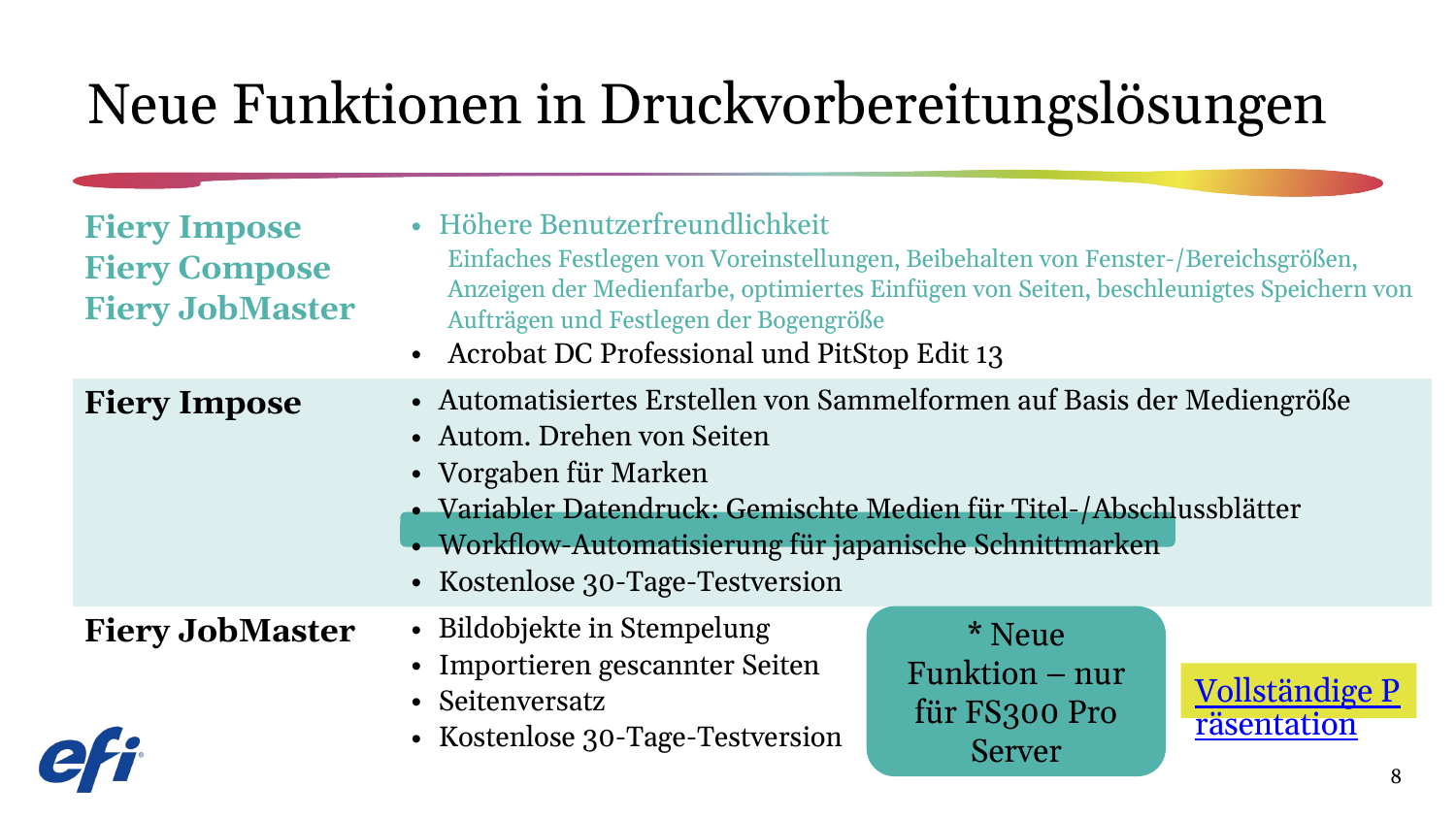

# Neue Funktionen in Druckvorbereitungslösungen
| Fiery Impose Fiery Compose Fiery JobMaster | Höhere Benutzerfreundlichkeit Einfaches Festlegen von Voreinstellungen, Beibehalten von Fenster-/Bereichsgrößen, Anzeigen der Medienfarbe, optimiertes Einfügen von Seiten, beschleunigtes Speichern von Aufträgen und Festlegen der Bogengröße Acrobat DC Professional und PitStop Edit 13 |
| --- | --- |
| Fiery Impose | Automatisiertes Erstellen von Sammelformen auf Basis der Mediengröße Autom. Drehen von Seiten Vorgaben für Marken Variabler Datendruck: Gemischte Medien für Titel-/Abschlussblätter Workflow-Automatisierung für japanische Schnittmarken Kostenlose 30-Tage-Testversion |
| Fiery JobMaster | Bildobjekte in Stempelung Importieren gescannter Seiten Seitenversatz Kostenlose 30-Tage-Testversion |

* Neue Funktion – nur für FS300 Pro Server
Vollständige Präsentation
8